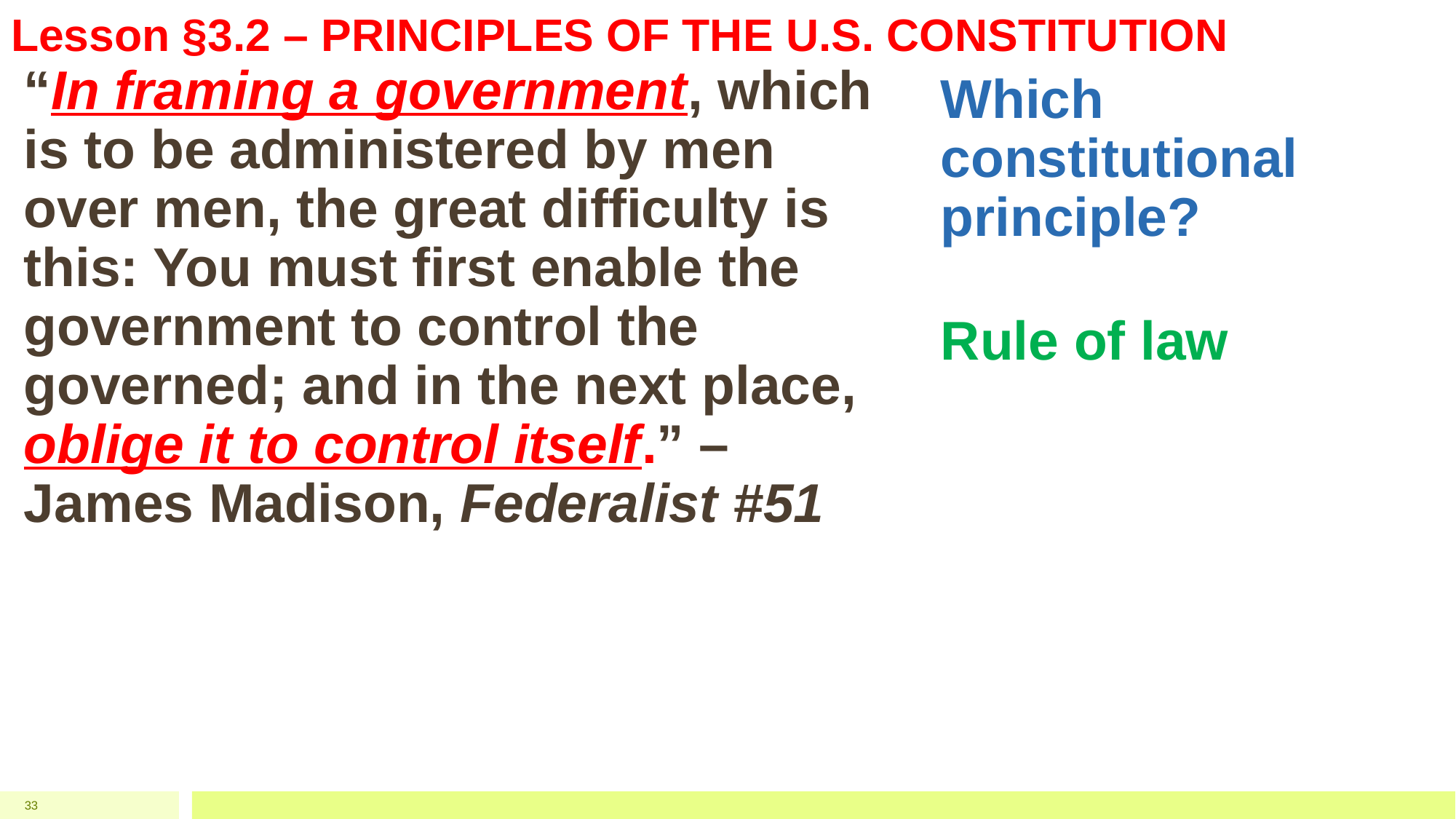

# Lesson §3.2 – PRINCIPLES OF THE U.S. CONSTITUTION
“In framing a government, which is to be administered by men over men, the great difficulty is this: You must first enable the government to control the governed; and in the next place, oblige it to control itself.” – James Madison, Federalist #51
Which constitutional principle?

Rule of law
33